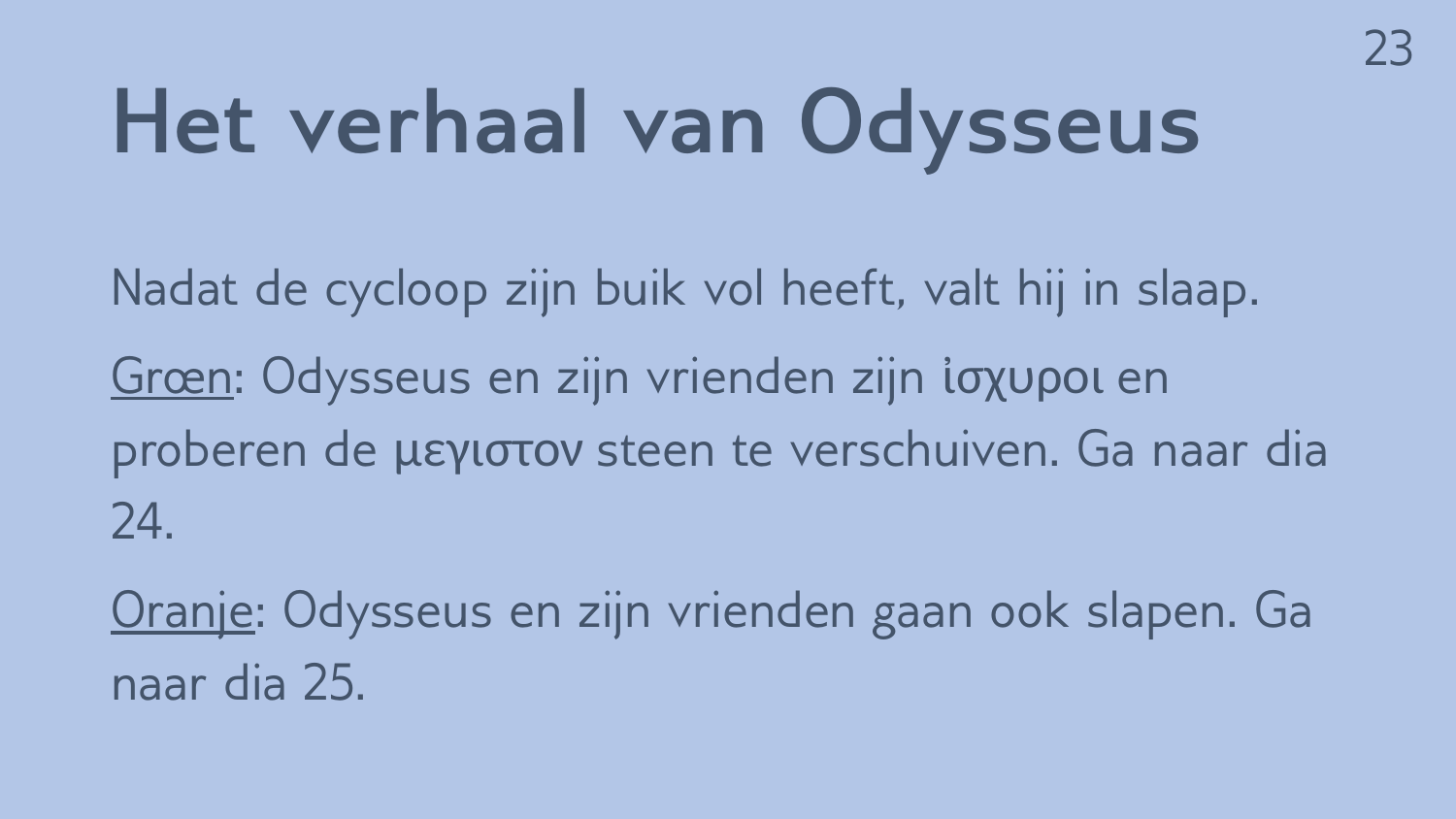

23
# Het verhaal van Odysseus
Nadat de cycloop zijn buik vol heeft, valt hij in slaap.
Groen: Odysseus en zijn vrienden zijn ἰσχυροι en  proberen de μεγιστον steen te verschuiven. Ga naar dia 24.
Oranje: Odysseus en zijn vrienden gaan ook slapen. Ga naar dia 25.